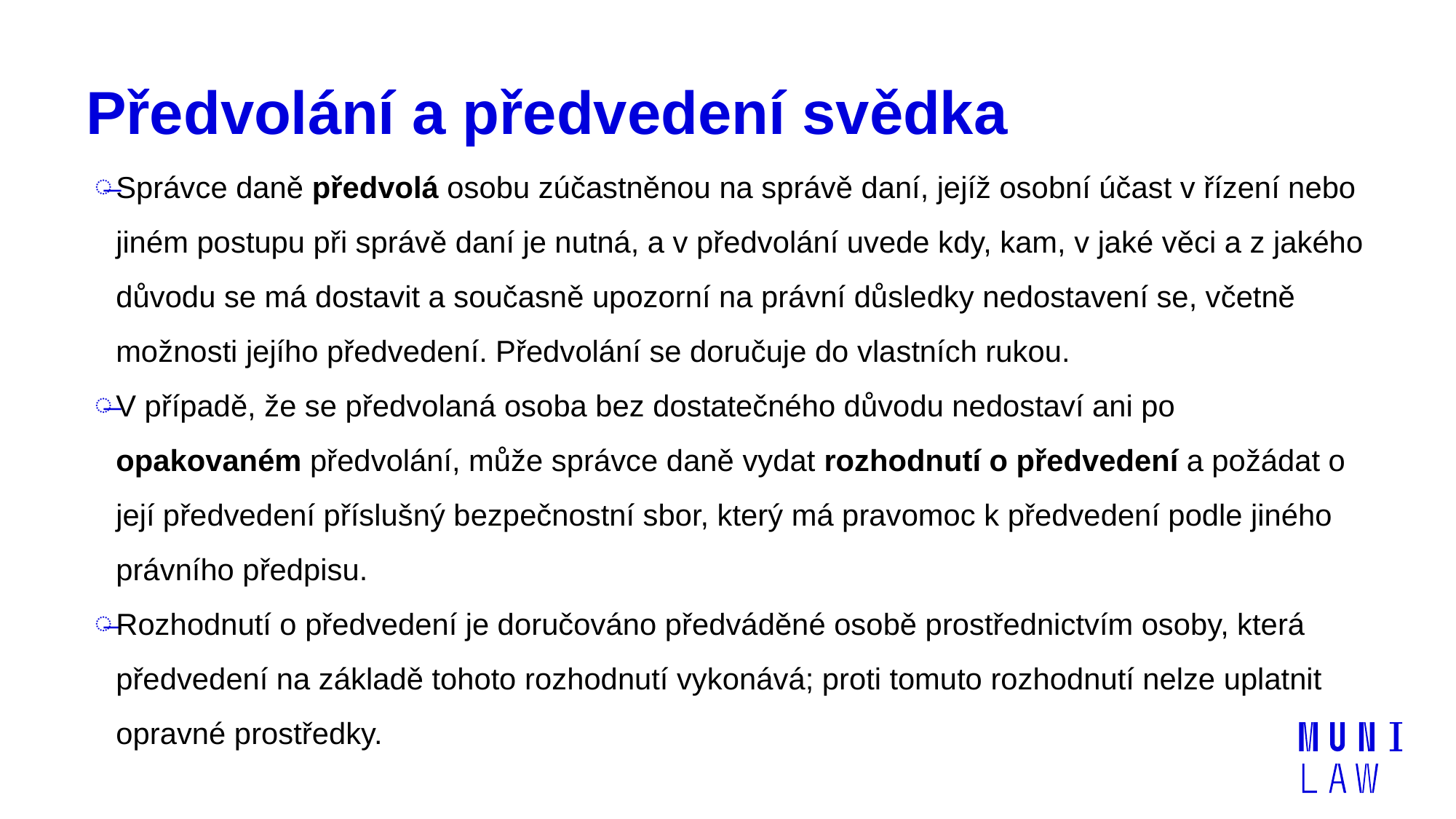

# Předvolání a předvedení svědka
Správce daně předvolá osobu zúčastněnou na správě daní, jejíž osobní účast v řízení nebo jiném postupu při správě daní je nutná, a v předvolání uvede kdy, kam, v jaké věci a z jakého důvodu se má dostavit a současně upozorní na právní důsledky nedostavení se, včetně možnosti jejího předvedení. Předvolání se doručuje do vlastních rukou.
V případě, že se předvolaná osoba bez dostatečného důvodu nedostaví ani po opakovaném předvolání, může správce daně vydat rozhodnutí o předvedení a požádat o její předvedení příslušný bezpečnostní sbor, který má pravomoc k předvedení podle jiného právního předpisu.
Rozhodnutí o předvedení je doručováno předváděné osobě prostřednictvím osoby, která předvedení na základě tohoto rozhodnutí vykonává; proti tomuto rozhodnutí nelze uplatnit opravné prostředky.
16.02.2022